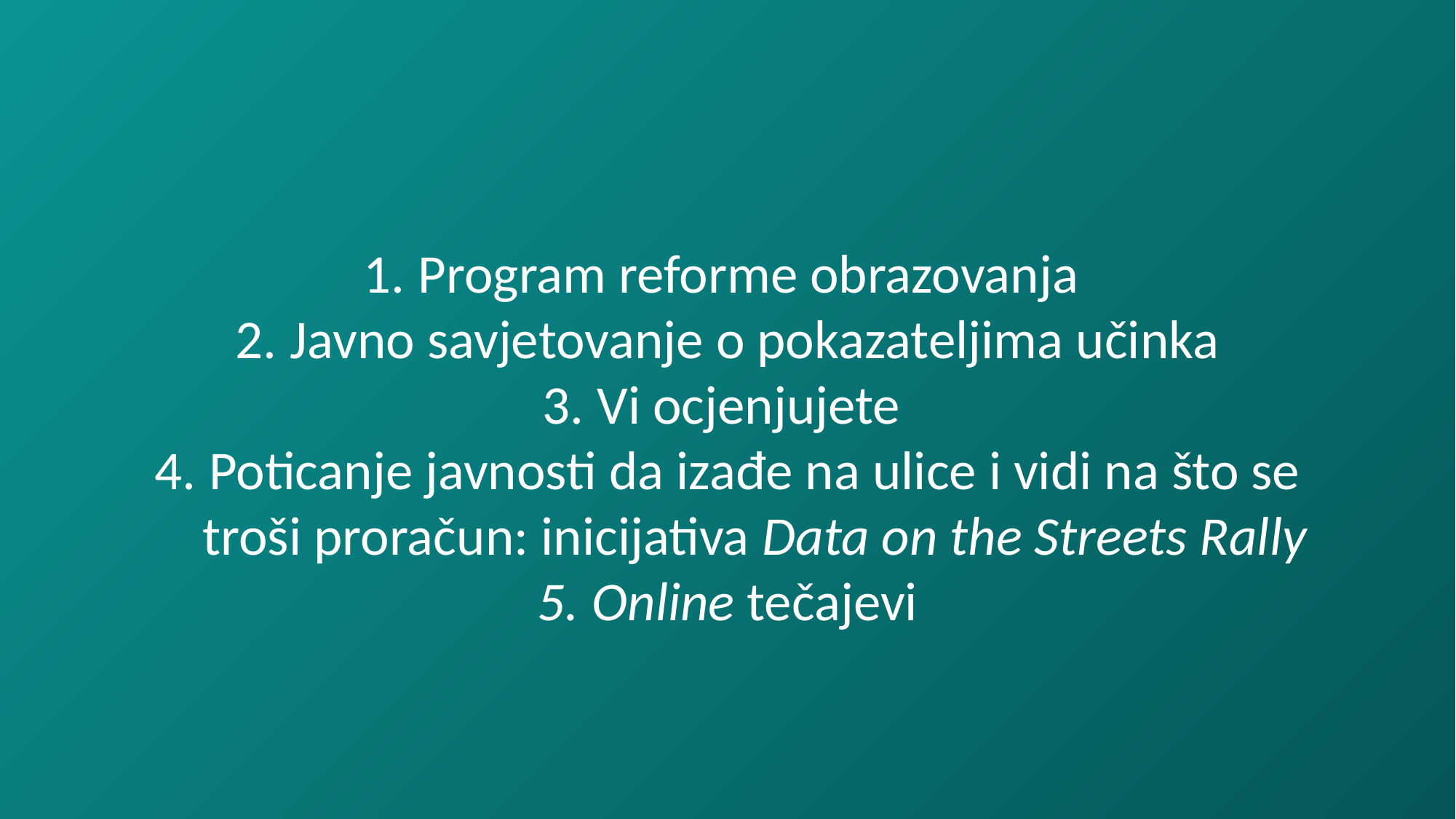

Program reforme obrazovanja
Javno savjetovanje o pokazateljima učinka
Vi ocjenjujete
Poticanje javnosti da izađe na ulice i vidi na što se troši proračun: inicijativa Data on the Streets Rally
Online tečajevi